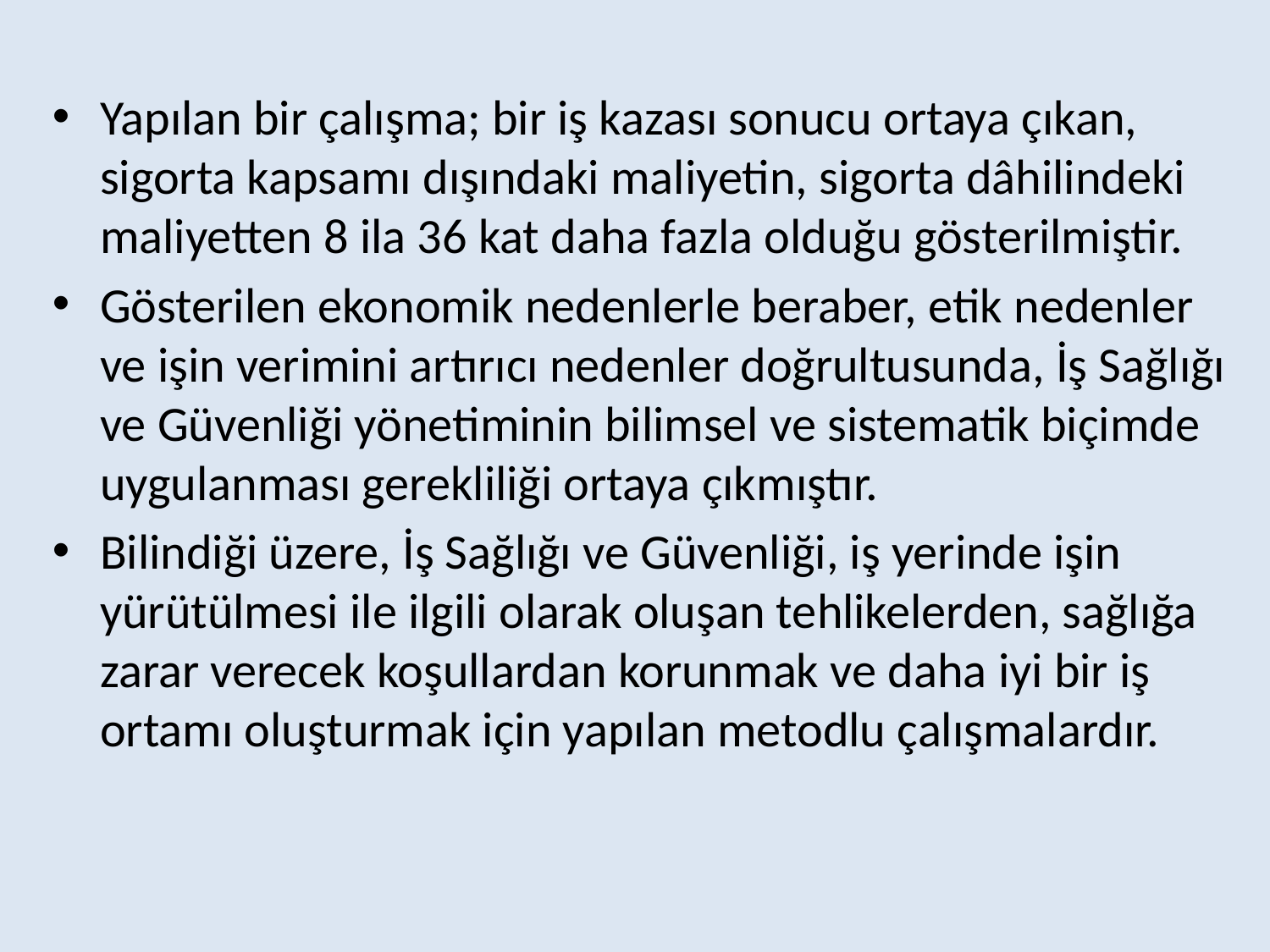

Yapılan bir çalışma; bir iş kazası sonucu ortaya çıkan, sigorta kapsamı dışındaki maliyetin, sigorta dâhilindeki maliyetten 8 ila 36 kat daha fazla olduğu gösterilmiştir.
Gösterilen ekonomik nedenlerle beraber, etik nedenler ve işin verimini artırıcı nedenler doğrultusunda, İş Sağlığı ve Güvenliği yönetiminin bilimsel ve sistematik biçimde uygulanması gerekliliği ortaya çıkmıştır.
Bilindiği üzere, İş Sağlığı ve Güvenliği, iş yerinde işin yürütülmesi ile ilgili olarak oluşan tehlikelerden, sağlığa zarar verecek koşullardan korunmak ve daha iyi bir iş ortamı oluşturmak için yapılan metodlu çalışmalardır.